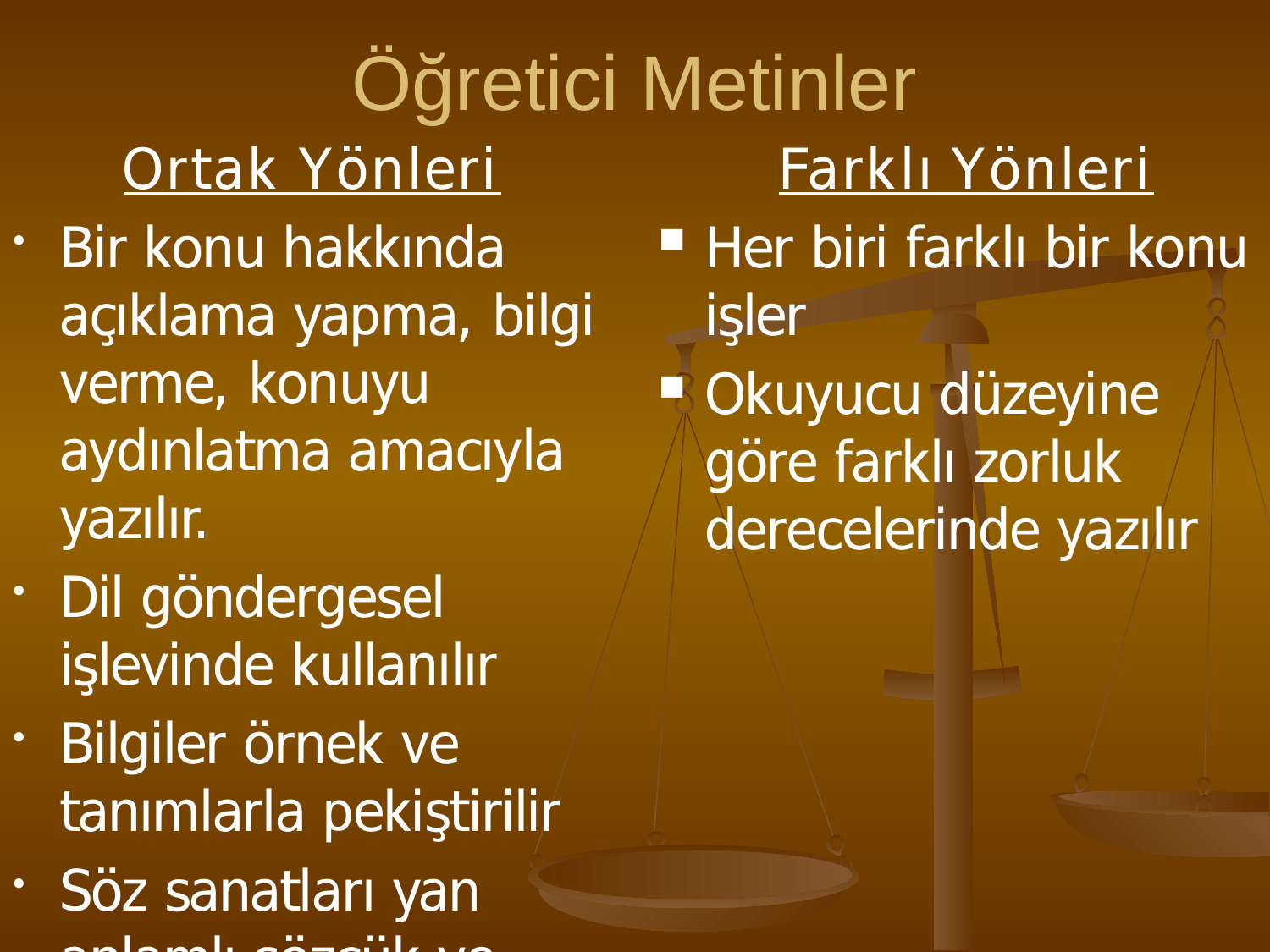

# Öğretici Metinler
Ortak Yönleri
Bir konu hakkında açıklama yapma, bilgi verme, konuyu aydınlatma amacıyla yazılır.
Dil göndergesel işlevinde kullanılır
Bilgiler örnek ve tanımlarla pekiştirilir
Söz sanatları yan anlamlı sözcük ve sözcük grupları bulunmaz
 Farklı Yönleri
Her biri farklı bir konu işler
Okuyucu düzeyine göre farklı zorluk derecelerinde yazılır